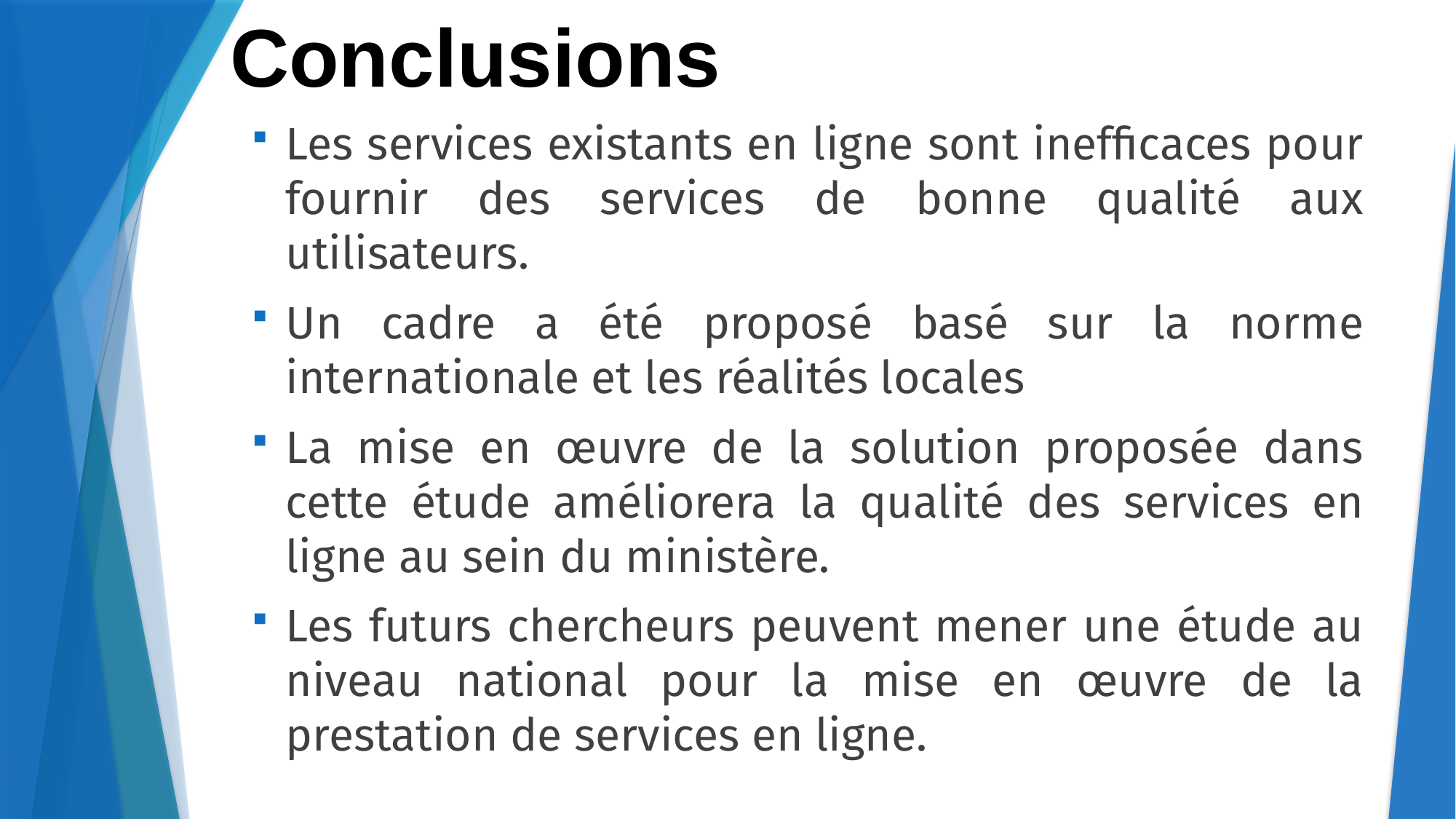

Conclusions
Les services existants en ligne sont inefficaces pour fournir des services de bonne qualité aux utilisateurs.
Un cadre a été proposé basé sur la norme internationale et les réalités locales
La mise en œuvre de la solution proposée dans cette étude améliorera la qualité des services en ligne au sein du ministère.
Les futurs chercheurs peuvent mener une étude au niveau national pour la mise en œuvre de la prestation de services en ligne.